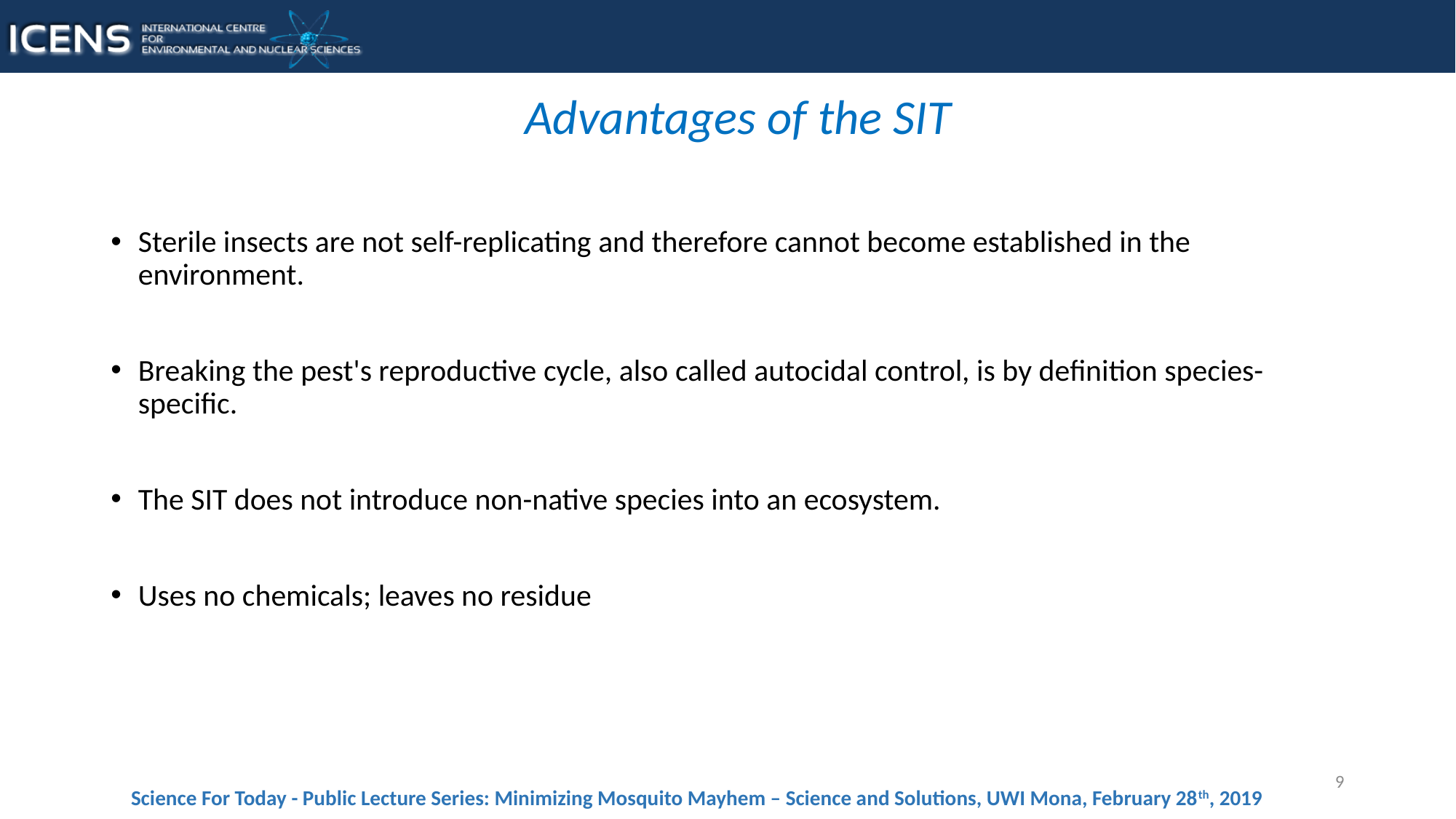

Advantages of the SIT

Sterile insects are not self-replicating and therefore cannot become established in the environment.

Breaking the pest's reproductive cycle, also called autocidal control, is by definition species-specific.

The SIT does not introduce non-native species into an ecosystem.

Uses no chemicals; leaves no residue

9